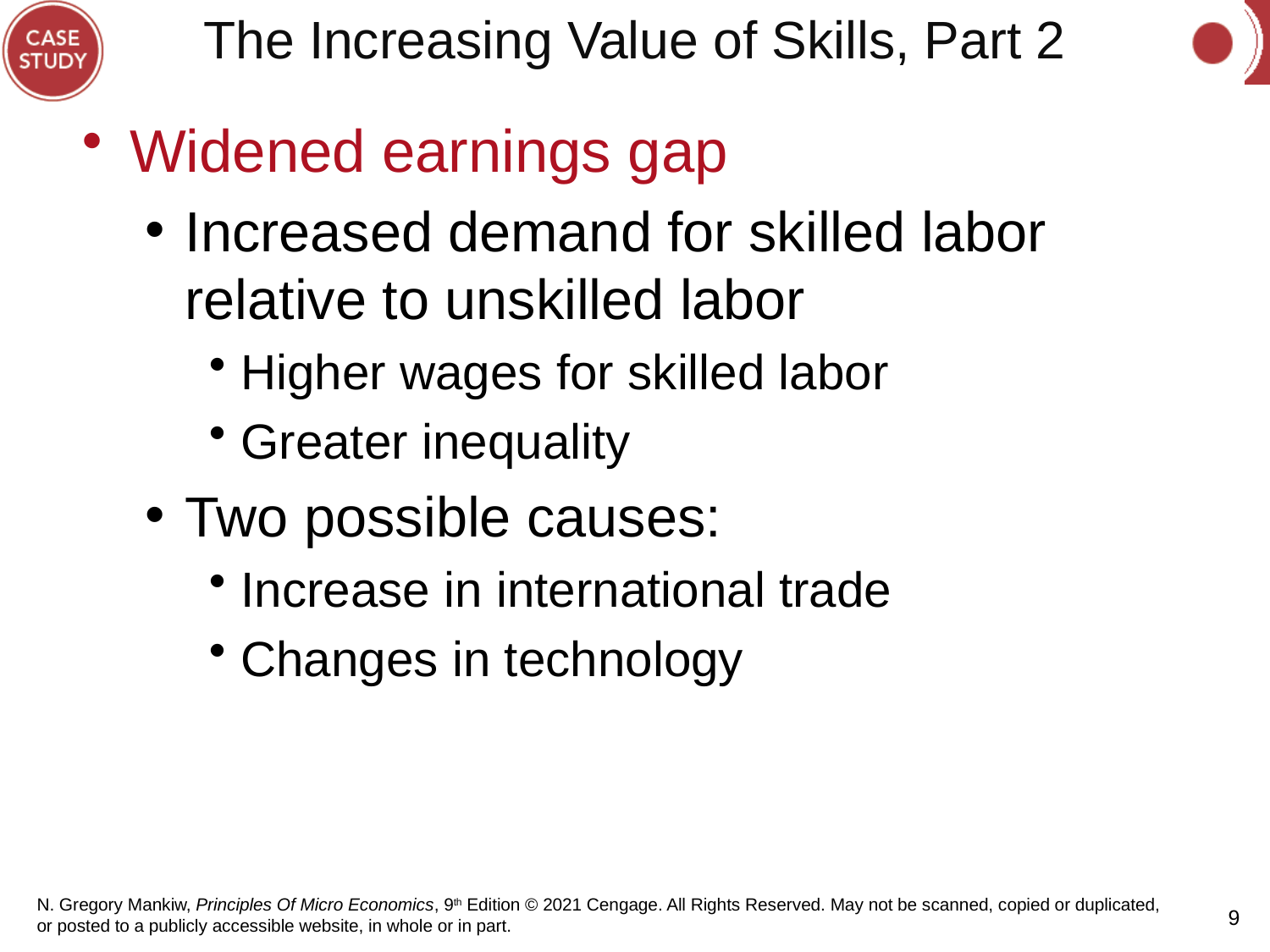

# The Increasing Value of Skills, Part 2
Widened earnings gap
Increased demand for skilled labor relative to unskilled labor
Higher wages for skilled labor
Greater inequality
Two possible causes:
Increase in international trade
Changes in technology
9